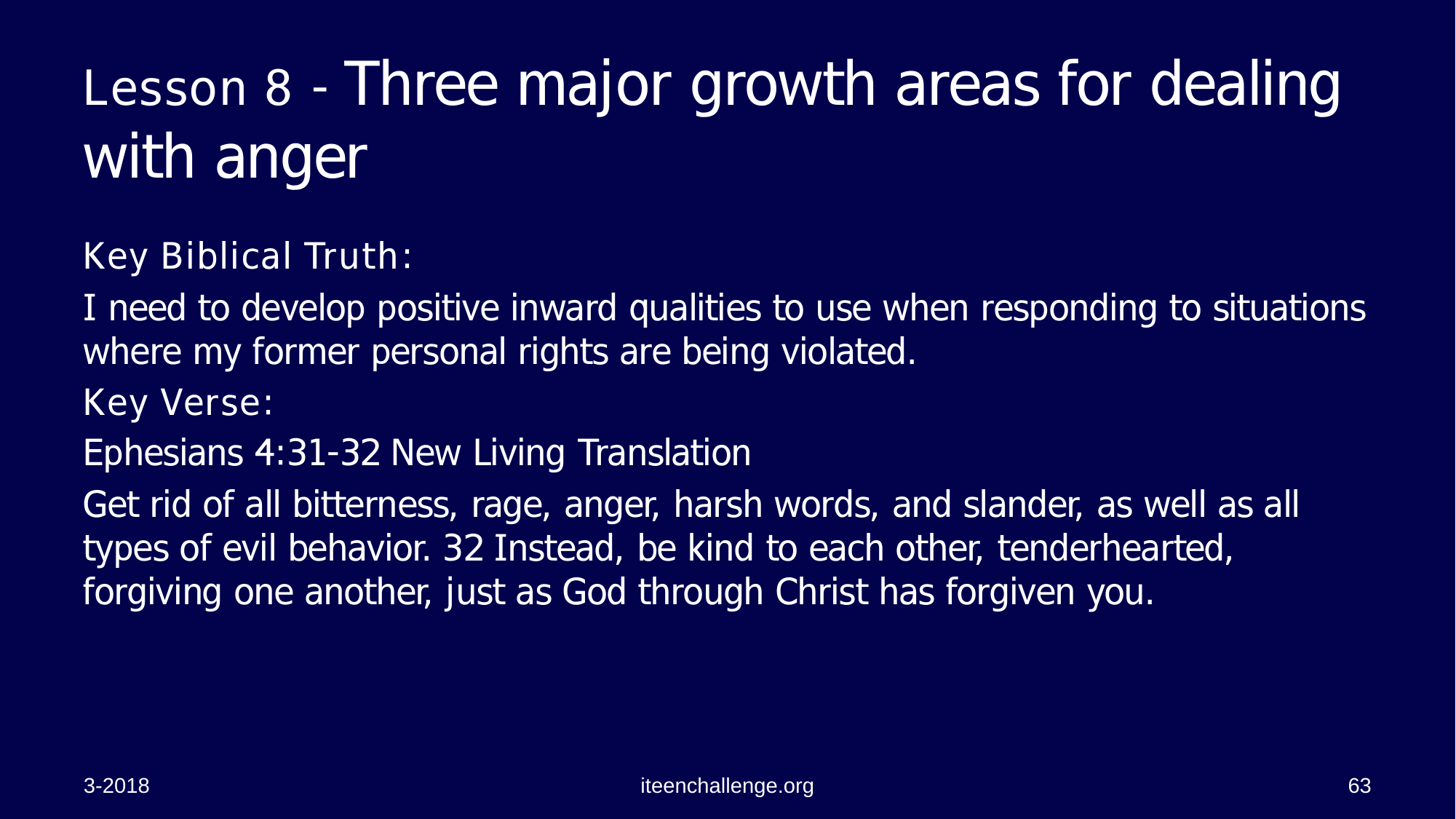

# Lesson 8 - Three major growth areas for dealing with anger
Key Biblical Truth:
I need to develop positive inward qualities to use when responding to situations where my former personal rights are being violated.
Key Verse:
Ephesians 4:31-32 New Living Translation
Get rid of all bitterness, rage, anger, harsh words, and slander, as well as all types of evil behavior. 32 Instead, be kind to each other, tenderhearted, forgiving one another, just as God through Christ has forgiven you.

3-2018
iteenchallenge.org
63